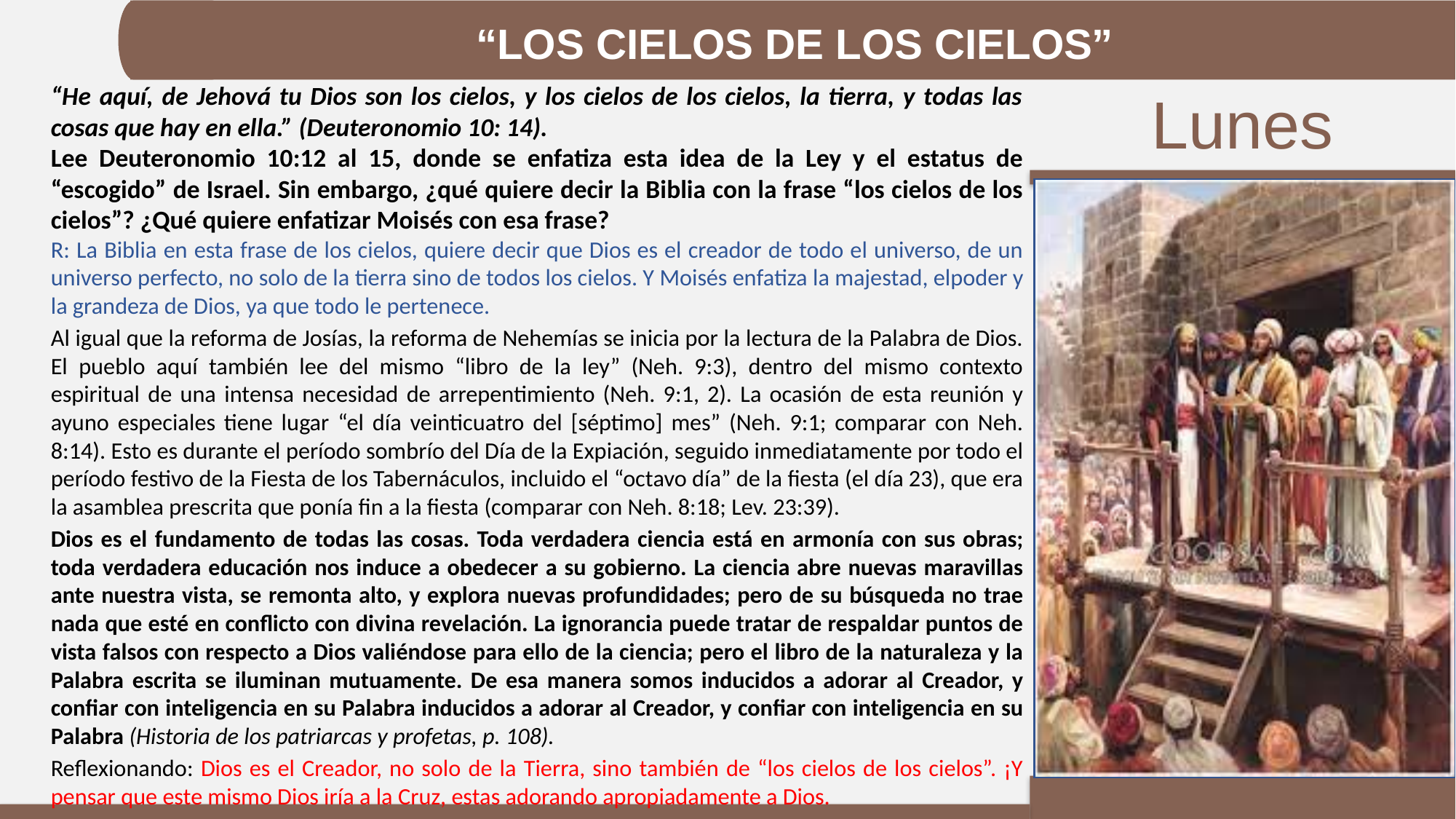

“LOS CIELOS DE LOS CIELOS”
“He aquí, de Jehová tu Dios son los cielos, y los cielos de los cielos, la tierra, y todas las cosas que hay en ella.” (Deuteronomio 10: 14).
Lee Deuteronomio 10:12 al 15, donde se enfatiza esta idea de la Ley y el estatus de “escogido” de Israel. Sin embargo, ¿qué quiere decir la Biblia con la frase “los cielos de los cielos”? ¿Qué quiere enfatizar Moisés con esa frase?

R: La Biblia en esta frase de los cielos, quiere decir que Dios es el creador de todo el universo, de un universo perfecto, no solo de la tierra sino de todos los cielos. Y Moisés enfatiza la majestad, elpoder y la grandeza de Dios, ya que todo le pertenece.
Al igual que la reforma de Josías, la reforma de Nehemías se inicia por la lectura de la Palabra de Dios. El pueblo aquí también lee del mismo “libro de la ley” (Neh. 9:3), dentro del mismo contexto espiritual de una intensa necesidad de arrepentimiento (Neh. 9:1, 2). La ocasión de esta reunión y ayuno especiales tiene lugar “el día veinticuatro del [séptimo] mes” (Neh. 9:1; comparar con Neh. 8:14). Esto es durante el período sombrío del Día de la Expiación, seguido inmediatamente por todo el período festivo de la Fiesta de los Tabernáculos, incluido el “octavo día” de la fiesta (el día 23), que era la asamblea prescrita que ponía fin a la fiesta (comparar con Neh. 8:18; Lev. 23:39).
Dios es el fundamento de todas las cosas. Toda verdadera ciencia está en armonía con sus obras; toda verdadera educación nos induce a obedecer a su gobierno. La ciencia abre nuevas maravillas ante nuestra vista, se remonta alto, y explora nuevas profundidades; pero de su búsqueda no trae nada que esté en conflicto con divina revelación. La ignorancia puede tratar de respaldar puntos de vista falsos con respecto a Dios valiéndose para ello de la ciencia; pero el libro de la naturaleza y la Palabra escrita se iluminan mutuamente. De esa manera somos inducidos a adorar al Creador, y confiar con inteligencia en su Palabra inducidos a adorar al Creador, y confiar con inteligencia en su Palabra (Historia de los patriarcas y profetas, p. 108).
Reflexionando: Dios es el Creador, no solo de la Tierra, sino también de “los cielos de los cielos”. ¡Y pensar que este mismo Dios iría a la Cruz, estas adorando apropiadamente a Dios.